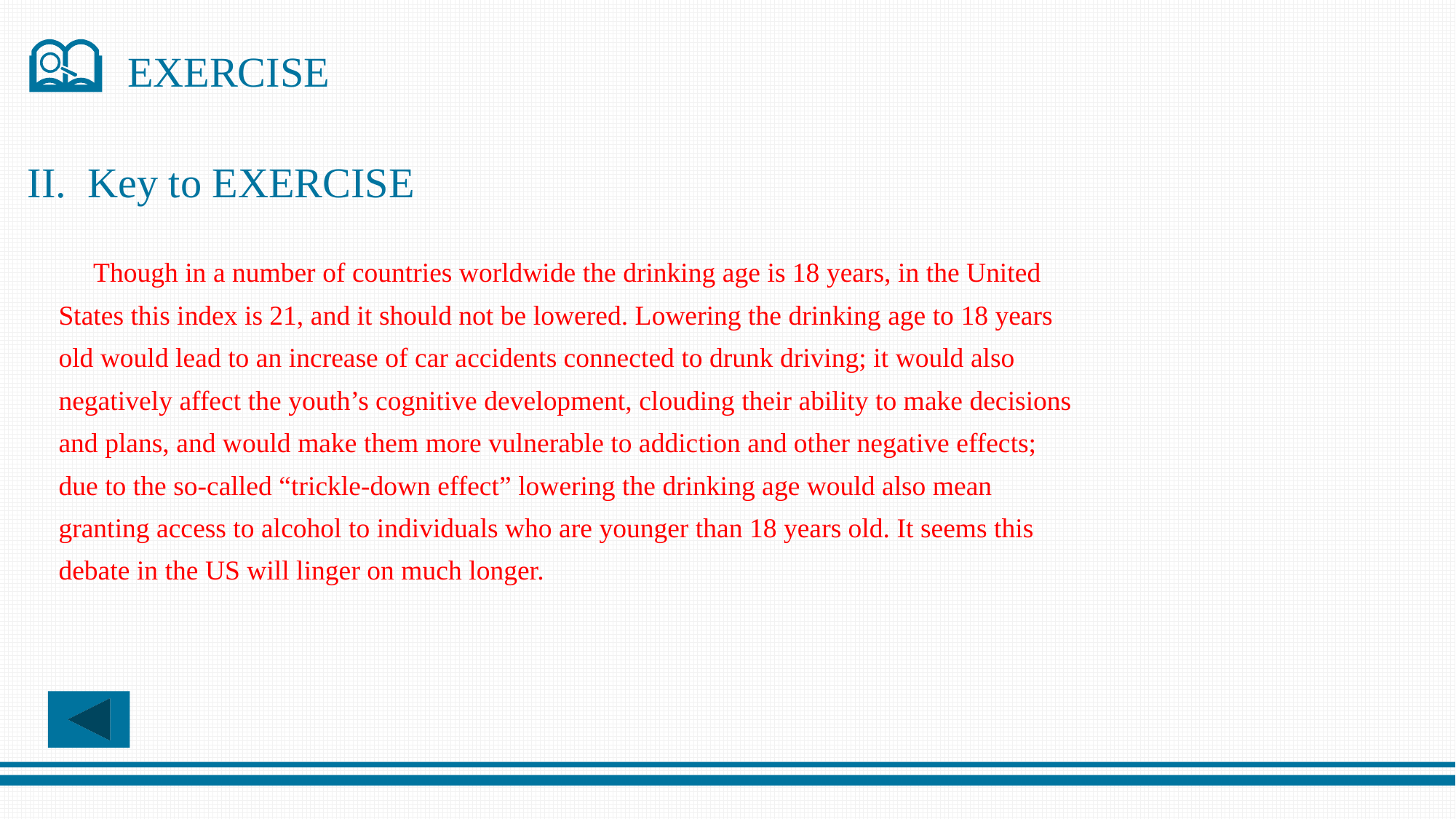

EXERCISE
II.  Key to EXERCISE
     Though in a number of countries worldwide the drinking age is 18 years, in the United States this index is 21, and it should not be lowered. Lowering the drinking age to 18 years old would lead to an increase of car accidents connected to drunk driving; it would also negatively affect the youth’s cognitive development, clouding their ability to make decisions and plans, and would make them more vulnerable to addiction and other negative effects; due to the so-called “trickle-down effect” lowering the drinking age would also mean granting access to alcohol to individuals who are younger than 18 years old. It seems this debate in the US will linger on much longer.